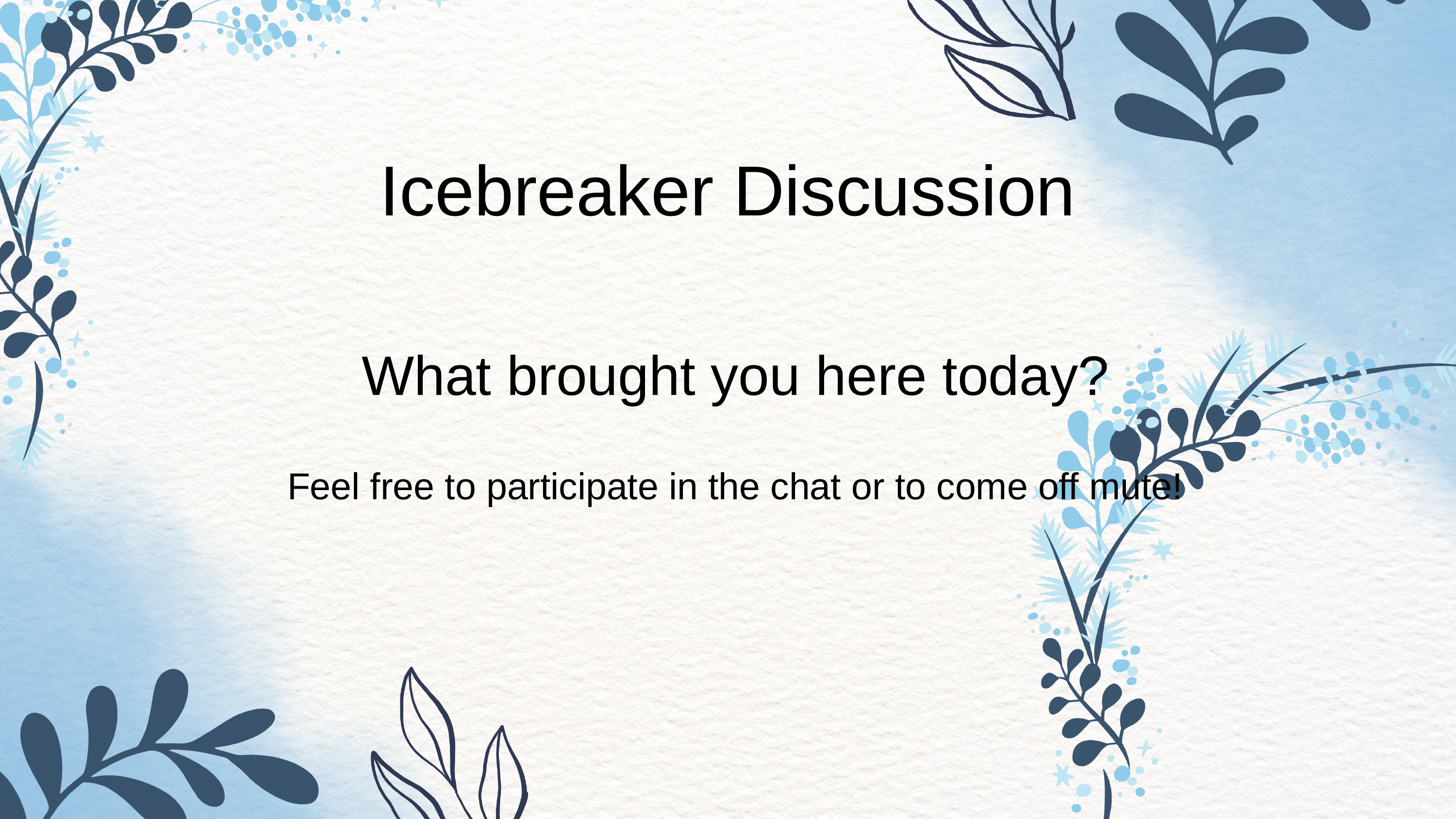

Icebreaker Discussion

What brought you here today?

Feel free to participate in the chat or to come off mute!